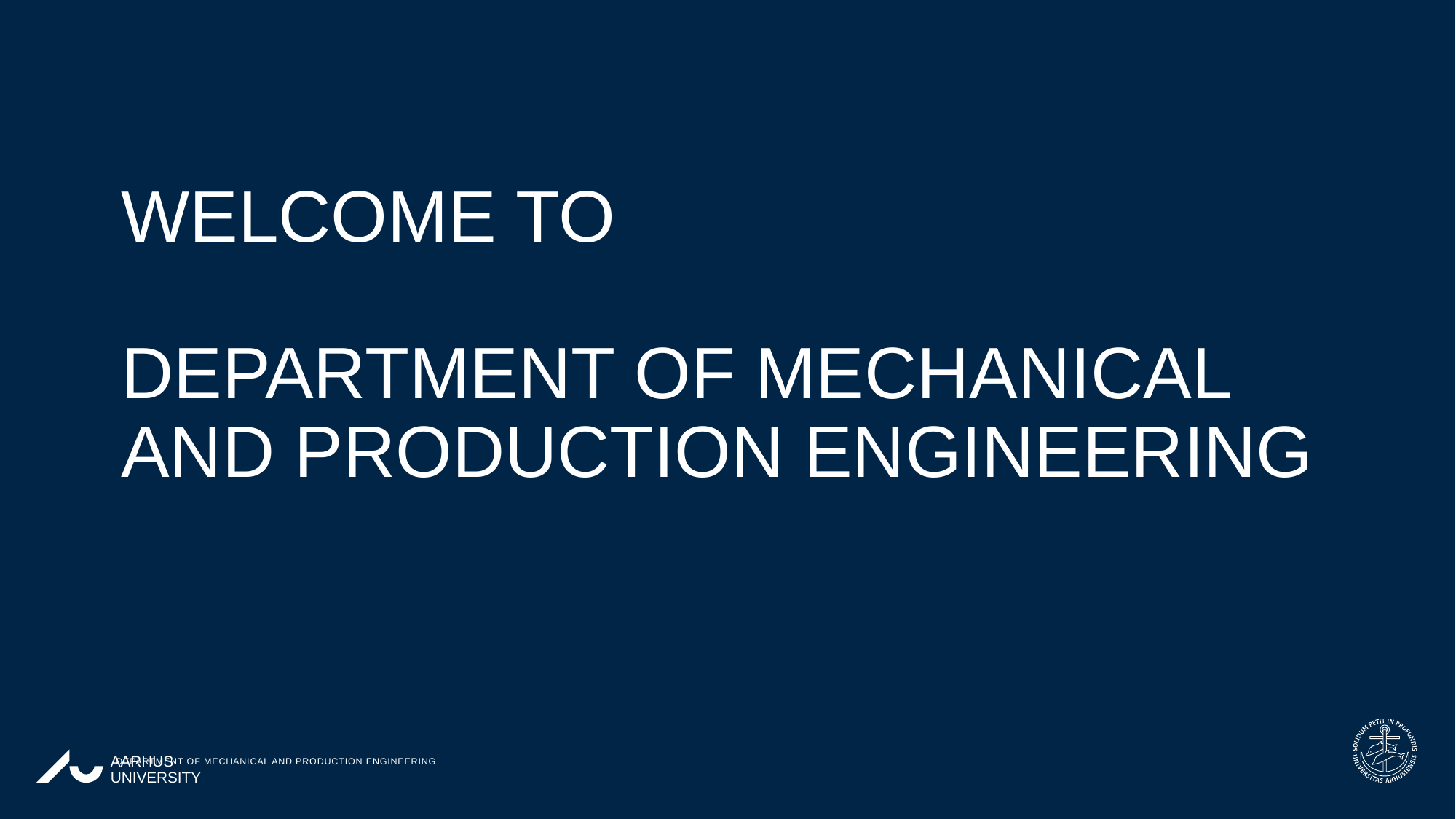

# Welcome to Department of mechanical and production engineering